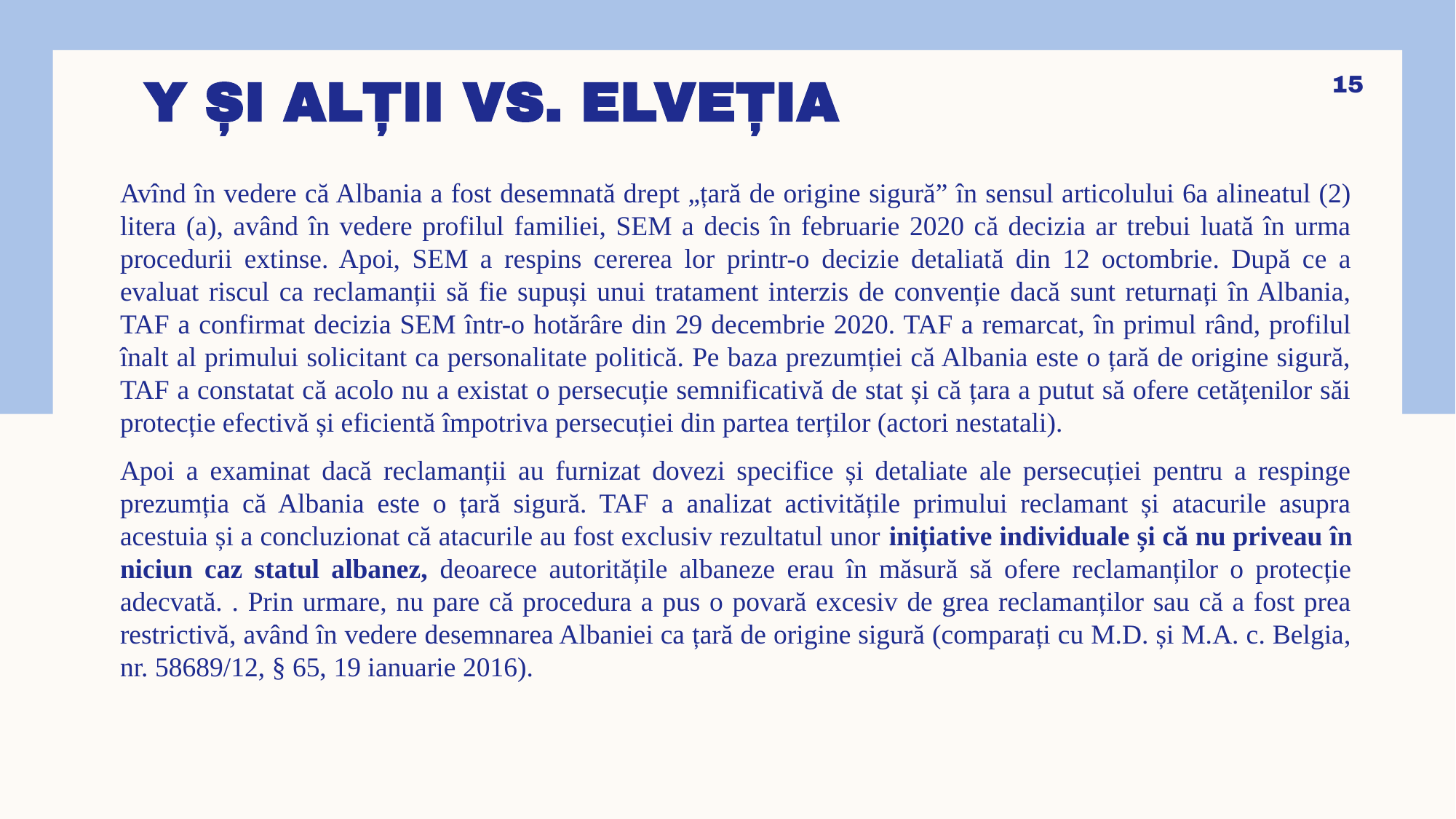

15
# Y și ALȚII vs. Elveția
Avînd în vedere că Albania a fost desemnată drept „țară de origine sigură” în sensul articolului 6a alineatul (2) litera (a), având în vedere profilul familiei, SEM a decis în februarie 2020 că decizia ar trebui luată în urma procedurii extinse. Apoi, SEM a respins cererea lor printr-o decizie detaliată din 12 octombrie. După ce a evaluat riscul ca reclamanții să fie supuși unui tratament interzis de convenție dacă sunt returnați în Albania, TAF a confirmat decizia SEM într-o hotărâre din 29 decembrie 2020. TAF a remarcat, în primul rând, profilul înalt al primului solicitant ca personalitate politică. Pe baza prezumției că Albania este o țară de origine sigură, TAF a constatat că acolo nu a existat o persecuție semnificativă de stat și că țara a putut să ofere cetățenilor săi protecție efectivă și eficientă împotriva persecuției din partea terților (actori nestatali).
Apoi a examinat dacă reclamanții au furnizat dovezi specifice și detaliate ale persecuției pentru a respinge prezumția că Albania este o țară sigură. TAF a analizat activitățile primului reclamant și atacurile asupra acestuia și a concluzionat că atacurile au fost exclusiv rezultatul unor inițiative individuale și că nu priveau în niciun caz statul albanez, deoarece autoritățile albaneze erau în măsură să ofere reclamanților o protecție adecvată. . Prin urmare, nu pare că procedura a pus o povară excesiv de grea reclamanților sau că a fost prea restrictivă, având în vedere desemnarea Albaniei ca țară de origine sigură (comparați cu M.D. și M.A. c. Belgia, nr. 58689/12, § 65, 19 ianuarie 2016).